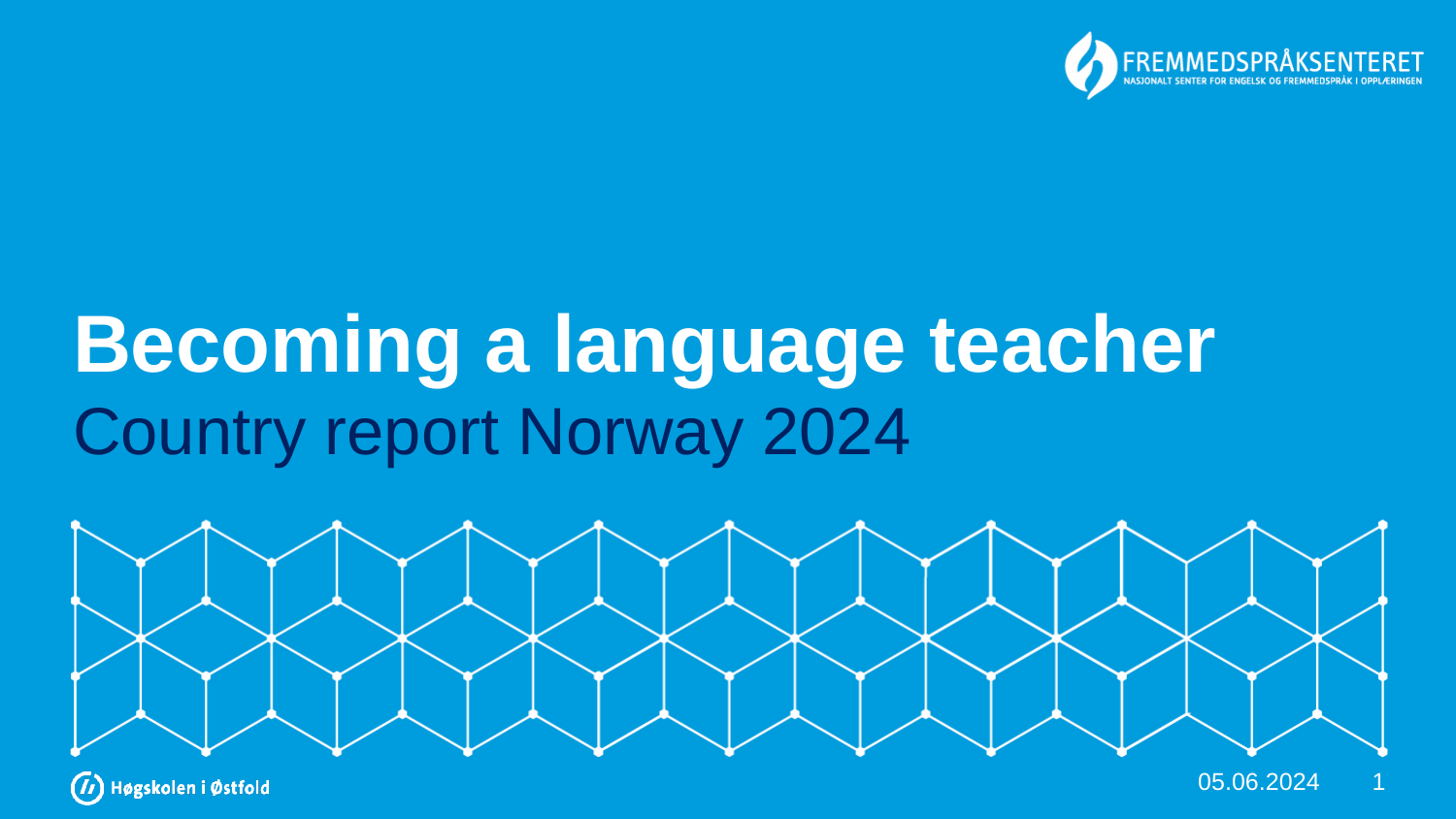

# Becoming a language teacher Country report Norway 2024
1
05.06.2024